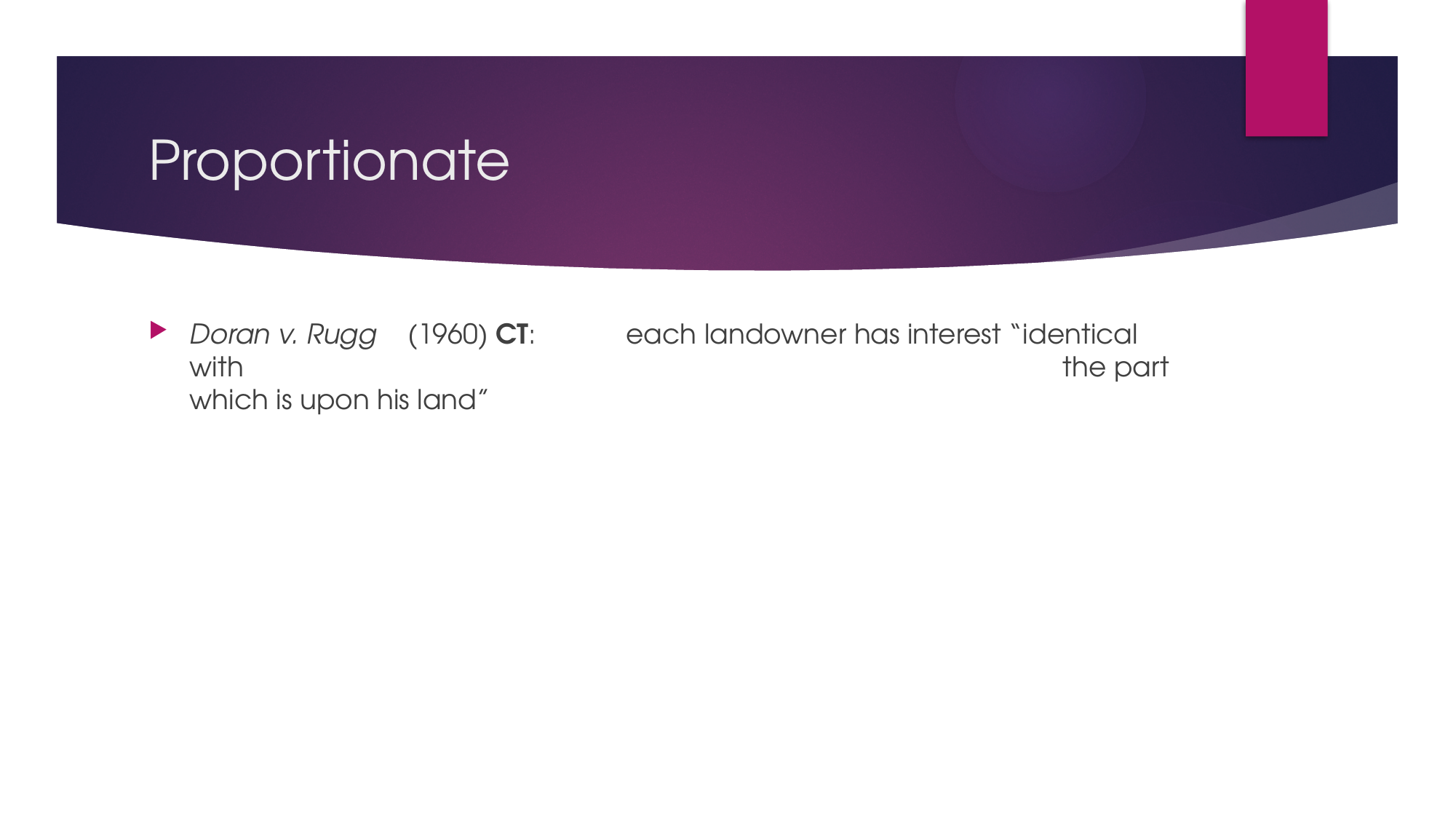

# Proportionate
Doran v. Rugg  	(1960) CT:  	each landowner has interest “identical with 								the part which is upon his land”